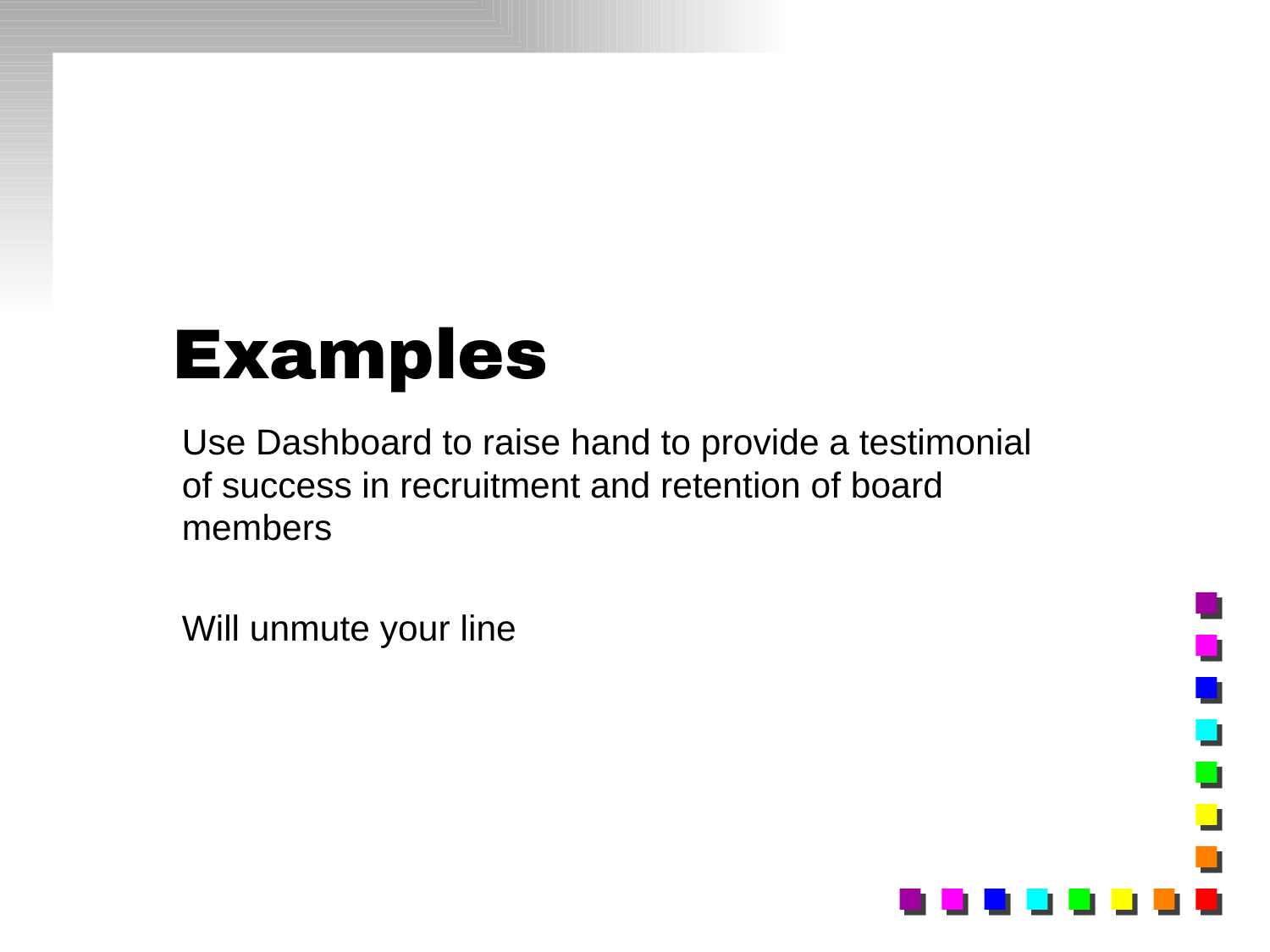

# Examples
Use Dashboard to raise hand to provide a testimonial of success in recruitment and retention of board members

Will unmute your line